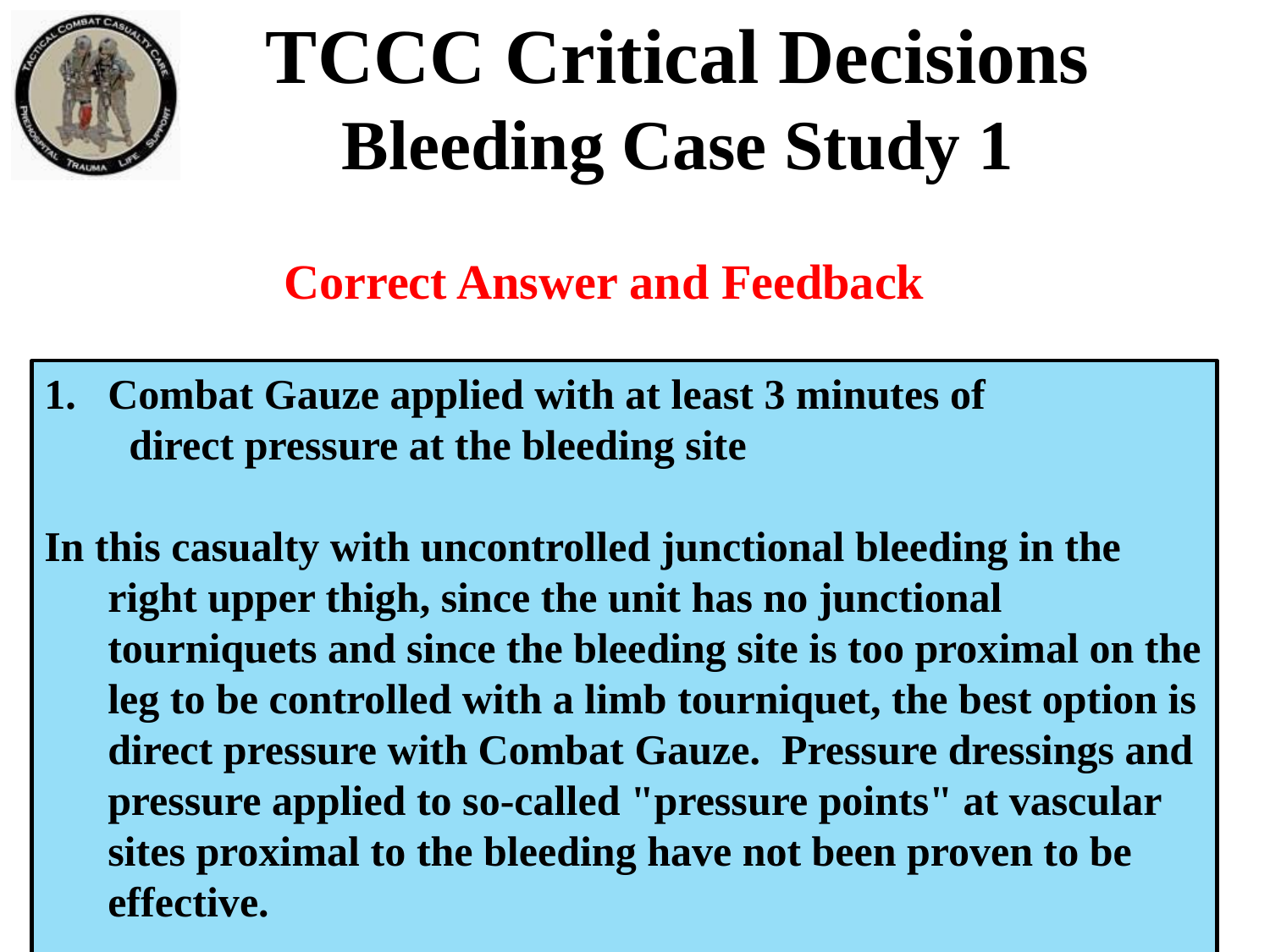

TCCC Critical Decisions
Bleeding Case Study 1

Correct Answer and Feedback
Combat Gauze applied with at least 3 minutes of
        direct pressure at the bleeding site

In this casualty with uncontrolled junctional bleeding in the right upper thigh, since the unit has no junctional tourniquets and since the bleeding site is too proximal on the leg to be controlled with a limb tourniquet, the best option is direct pressure with Combat Gauze.  Pressure dressings and pressure applied to so-called "pressure points" at vascular sites proximal to the bleeding have not been proven to be effective.